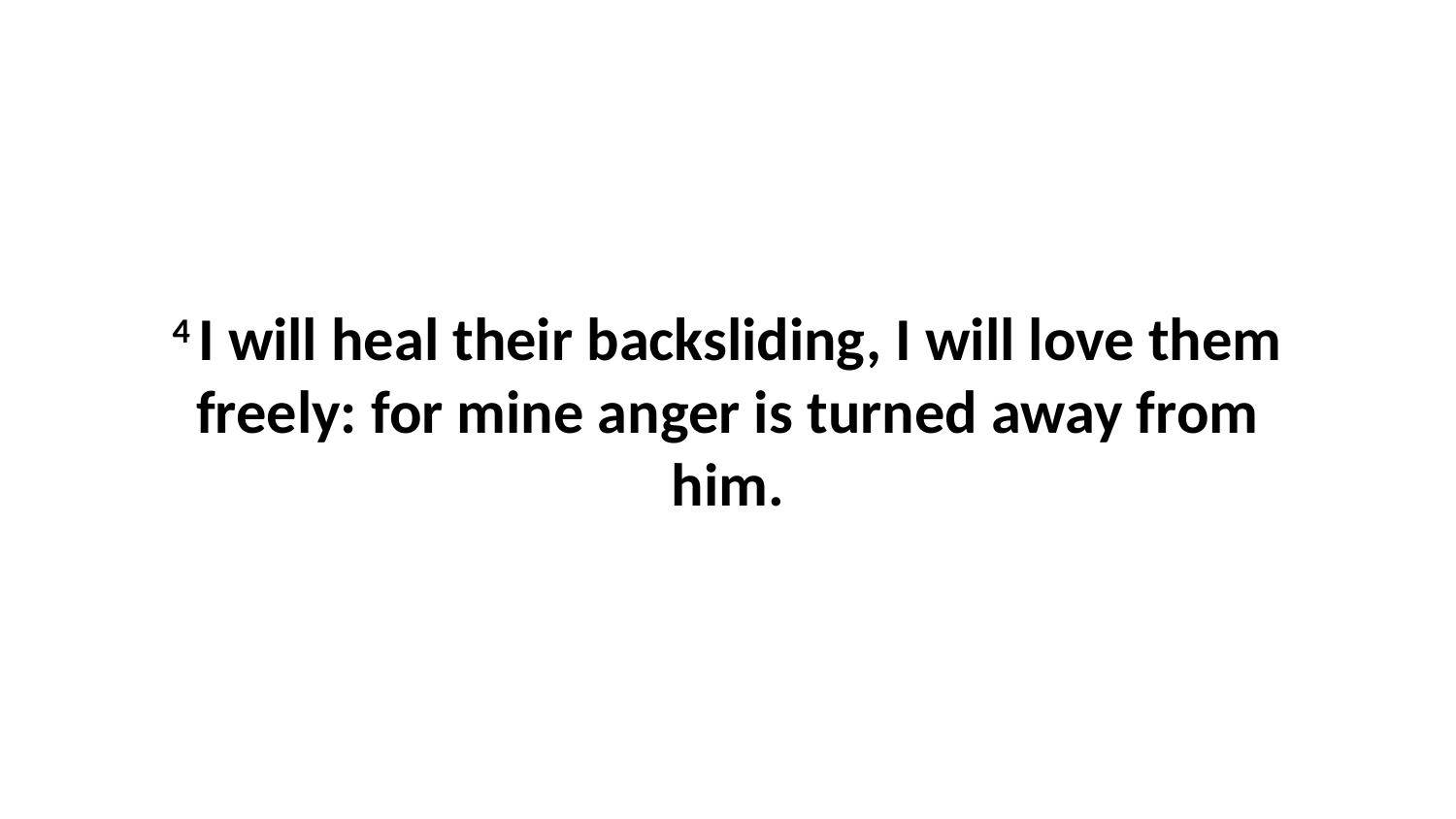

4 I will heal their backsliding, I will love them freely: for mine anger is turned away from him.